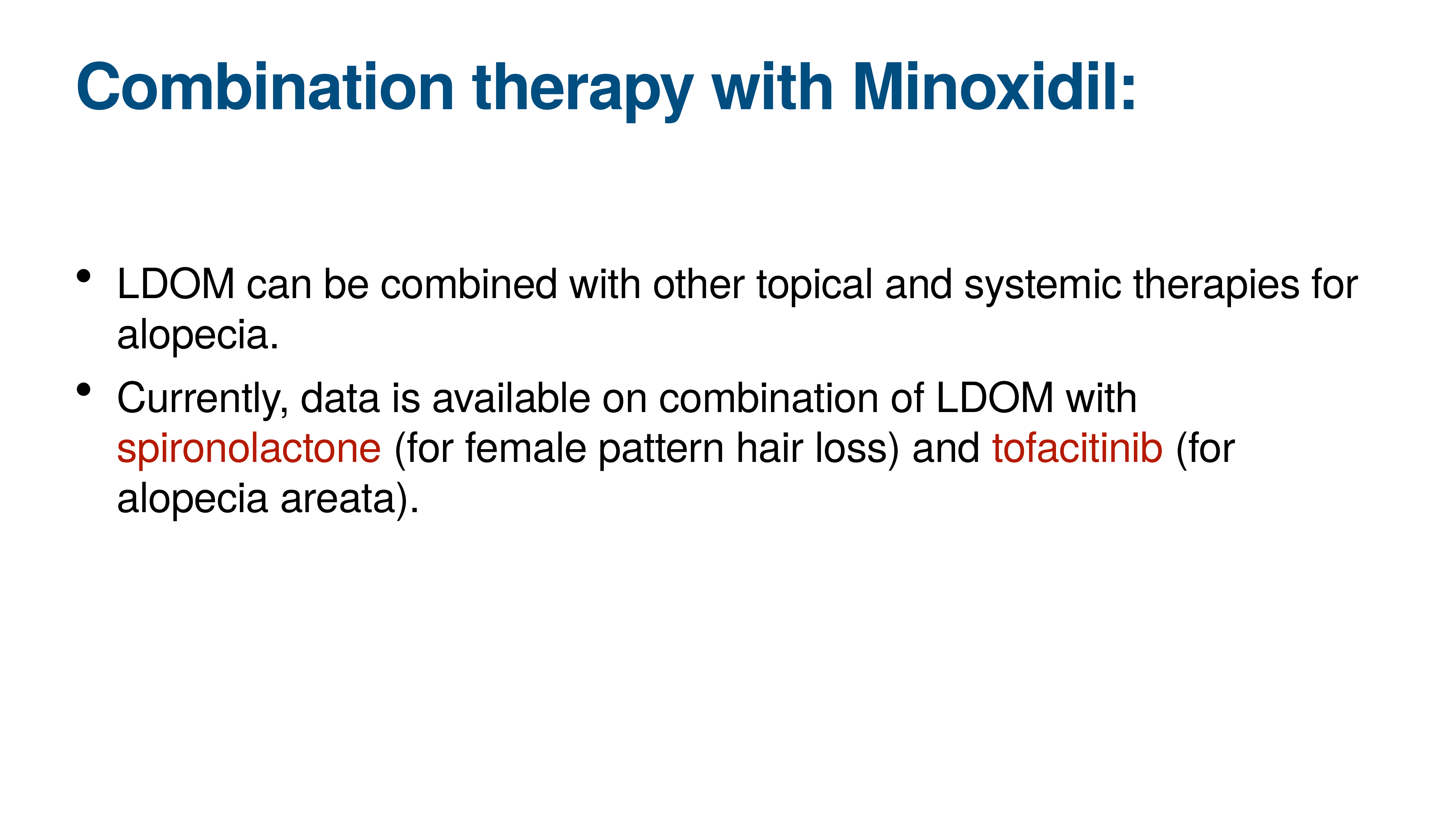

# Combination therapy with Minoxidil:

LDOM can be combined with other topical and systemic therapies for alopecia.
Currently, data is available on combination of LDOM with spironolactone (for female pattern hair loss) and tofacitinib (for alopecia areata).